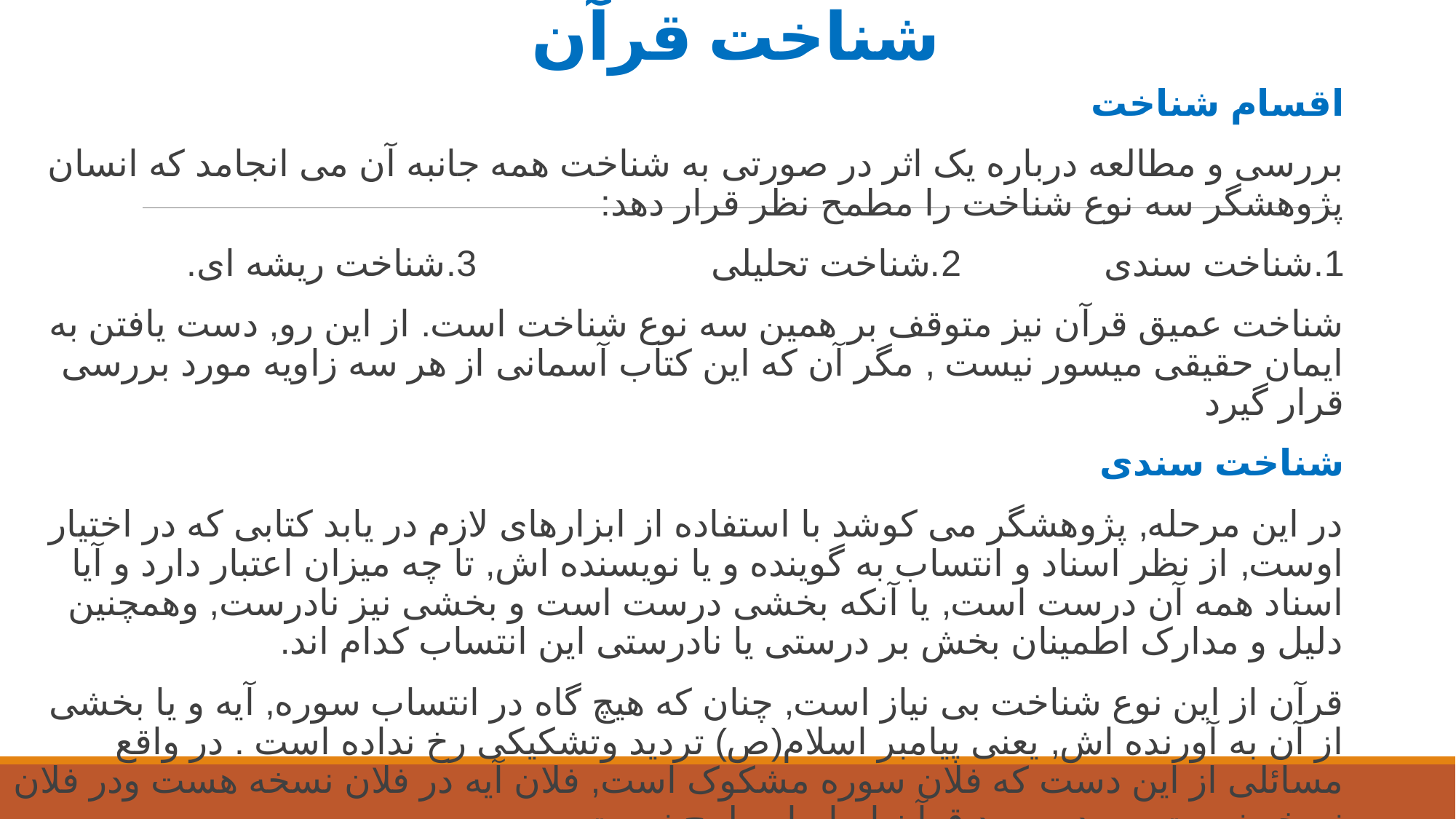

# شناخت قرآن
اقسام شناخت
بررسی و مطالعه درباره یک اثر در صورتی به شناخت همه جانبه آن می انجامد که انسان پژوهشگر سه نوع شناخت را مطمح نظر قرار دهد:
1.شناخت سندی              2.شناخت تحلیلی                       3.شناخت ریشه ای.
شناخت عمیق قرآن نیز متوقف بر همین سه نوع شناخت است. از این رو, دست یافتن به ایمان حقیقی میسور نیست , مگر آن که این کتاب آسمانی از هر سه زاویه مورد بررسی قرار گیرد
شناخت سندی
در این مرحله, پژوهشگر می کوشد با استفاده از ابزارهای لازم در یابد کتابی که در اختیار اوست, از نظر اسناد و انتساب به گوینده و یا نویسنده اش, تا چه میزان اعتبار دارد و آیا اسناد همه آن درست است, یا آنکه بخشی درست است و بخشی نیز نادرست, وهمچنین دلیل و مدارک اطمینان بخش بر درستی یا نادرستی این انتساب کدام اند.
قرآن از این نوع شناخت بی نیاز است, چنان که هیچ گاه در انتساب سوره, آیه و یا بخشی از آن به آورنده اش, یعنی پیامبر اسلام(ص) تردید وتشکیکی رخ نداده است . در واقع مسائلی از این دست که فلان سوره مشکوک است, فلان آیه در فلان نسخه هست ودر فلان نسخه نیست و... در مورد قرآن اساسا مطرح نیست.